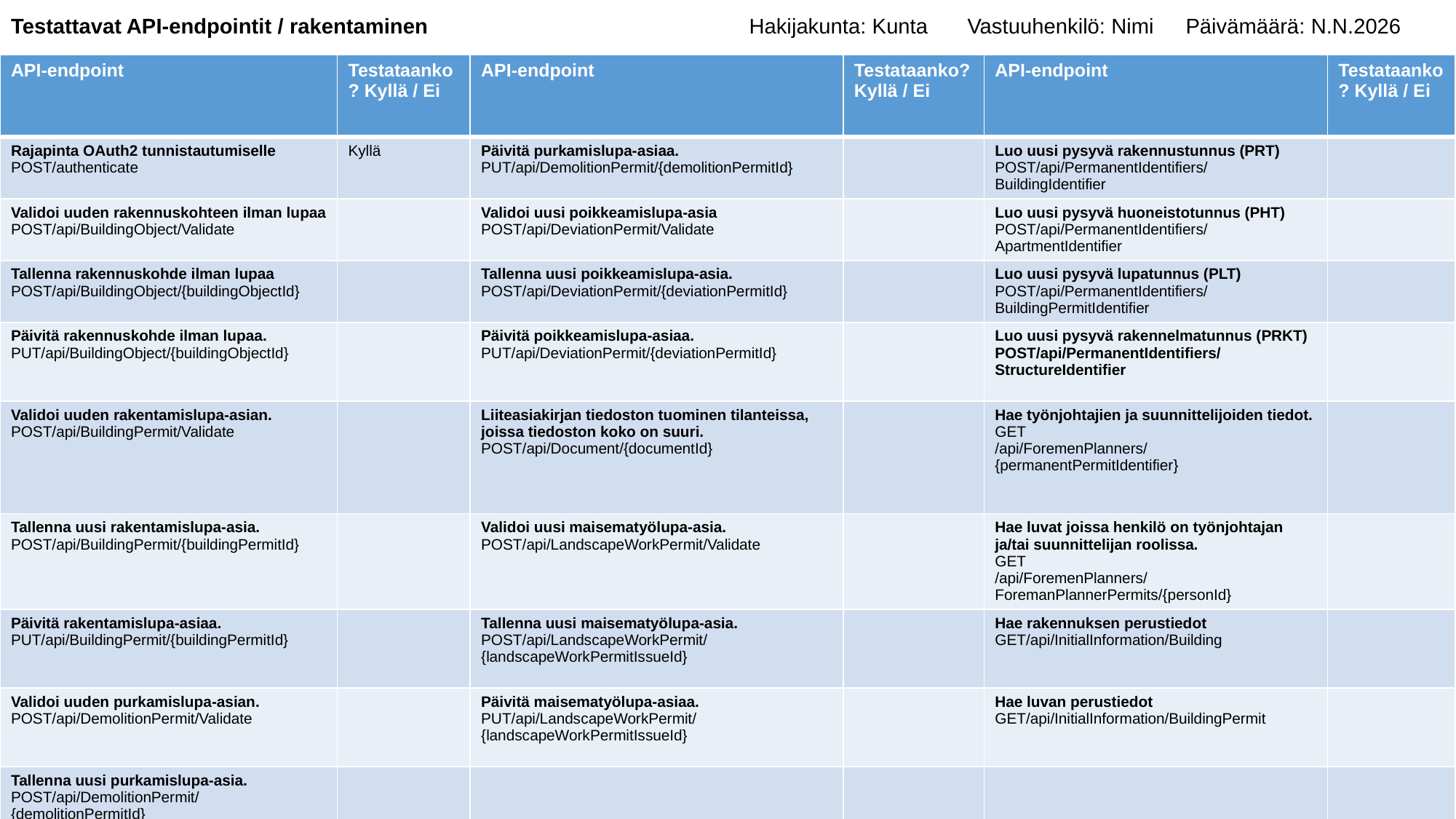

Testattavat API-endpointit / rakentaminen
# Hakijakunta: Kunta	Vastuuhenkilö: Nimi	Päivämäärä: N.N.2026
| API-endpoint | Testataanko? Kyllä / Ei | API-endpoint | Testataanko? Kyllä / Ei | API-endpoint | Testataanko? Kyllä / Ei |
| --- | --- | --- | --- | --- | --- |
| Rajapinta OAuth2 tunnistautumiselle POST/authenticate | Kyllä | Päivitä purkamislupa-asiaa. PUT/api/DemolitionPermit/{demolitionPermitId} |  | Luo uusi pysyvä rakennustunnus (PRT) POST/api/PermanentIdentifiers/BuildingIdentifier |  |
| Validoi uuden rakennuskohteen ilman lupaa POST/api/BuildingObject/Validate |  | Validoi uusi poikkeamislupa-asia POST/api/DeviationPermit/Validate |  | Luo uusi pysyvä huoneistotunnus (PHT) POST/api/PermanentIdentifiers/ApartmentIdentifier |  |
| Tallenna rakennuskohde ilman lupaa POST/api/BuildingObject/{buildingObjectId} |  | Tallenna uusi poikkeamislupa-asia. POST/api/DeviationPermit/{deviationPermitId} |  | Luo uusi pysyvä lupatunnus (PLT) POST/api/PermanentIdentifiers/BuildingPermitIdentifier |  |
| Päivitä rakennuskohde ilman lupaa. PUT/api/BuildingObject/{buildingObjectId} |  | Päivitä poikkeamislupa-asiaa. PUT/api/DeviationPermit/{deviationPermitId} |  | Luo uusi pysyvä rakennelmatunnus (PRKT) POST/api/PermanentIdentifiers/StructureIdentifier |  |
| Validoi uuden rakentamislupa-asian. POST/api/BuildingPermit/Validate |  | Liiteasiakirjan tiedoston tuominen tilanteissa, joissa tiedoston koko on suuri. POST/api/Document/{documentId} |  | Hae työnjohtajien ja suunnittelijoiden tiedot. GET /api/ForemenPlanners/{permanentPermitIdentifier} |  |
| Tallenna uusi rakentamislupa-asia. POST/api/BuildingPermit/{buildingPermitId} |  | Validoi uusi maisematyölupa-asia. POST/api/LandscapeWorkPermit/Validate |  | Hae luvat joissa henkilö on työnjohtajan ja/tai suunnittelijan roolissa. GET /api/ForemenPlanners/ForemanPlannerPermits/{personId} |  |
| Päivitä rakentamislupa-asiaa. PUT/api/BuildingPermit/{buildingPermitId} |  | Tallenna uusi maisematyölupa-asia. POST/api/LandscapeWorkPermit/{landscapeWorkPermitIssueId} |  | Hae rakennuksen perustiedot GET/api/InitialInformation/Building |  |
| Validoi uuden purkamislupa-asian. POST/api/DemolitionPermit/Validate |  | Päivitä maisematyölupa-asiaa. PUT/api/LandscapeWorkPermit/{landscapeWorkPermitIssueId} |  | Hae luvan perustiedot GET/api/InitialInformation/BuildingPermit |  |
| Tallenna uusi purkamislupa-asia. POST/api/DemolitionPermit/{demolitionPermitId} |  |  |  |  |  |
Täytä ja kuvaa, mitä kokonaisuuksia olette valmiita testaamaan